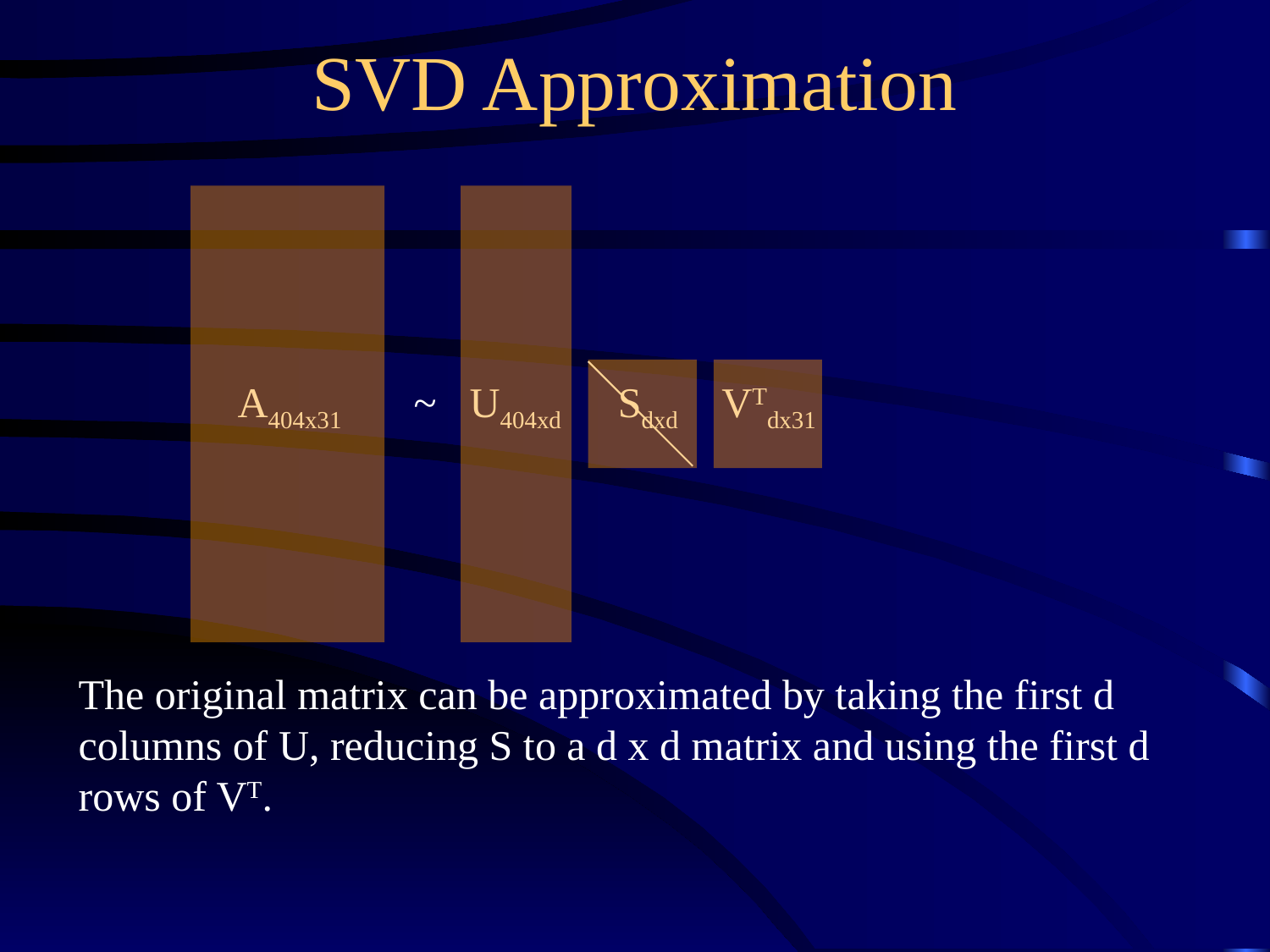

# SVD Approximation

A404x31
~
U404xd
Sdxd
VTdx31
The original matrix can be approximated by taking the first d
columns of U, reducing S to a d x d matrix and using the first d
rows of VT.